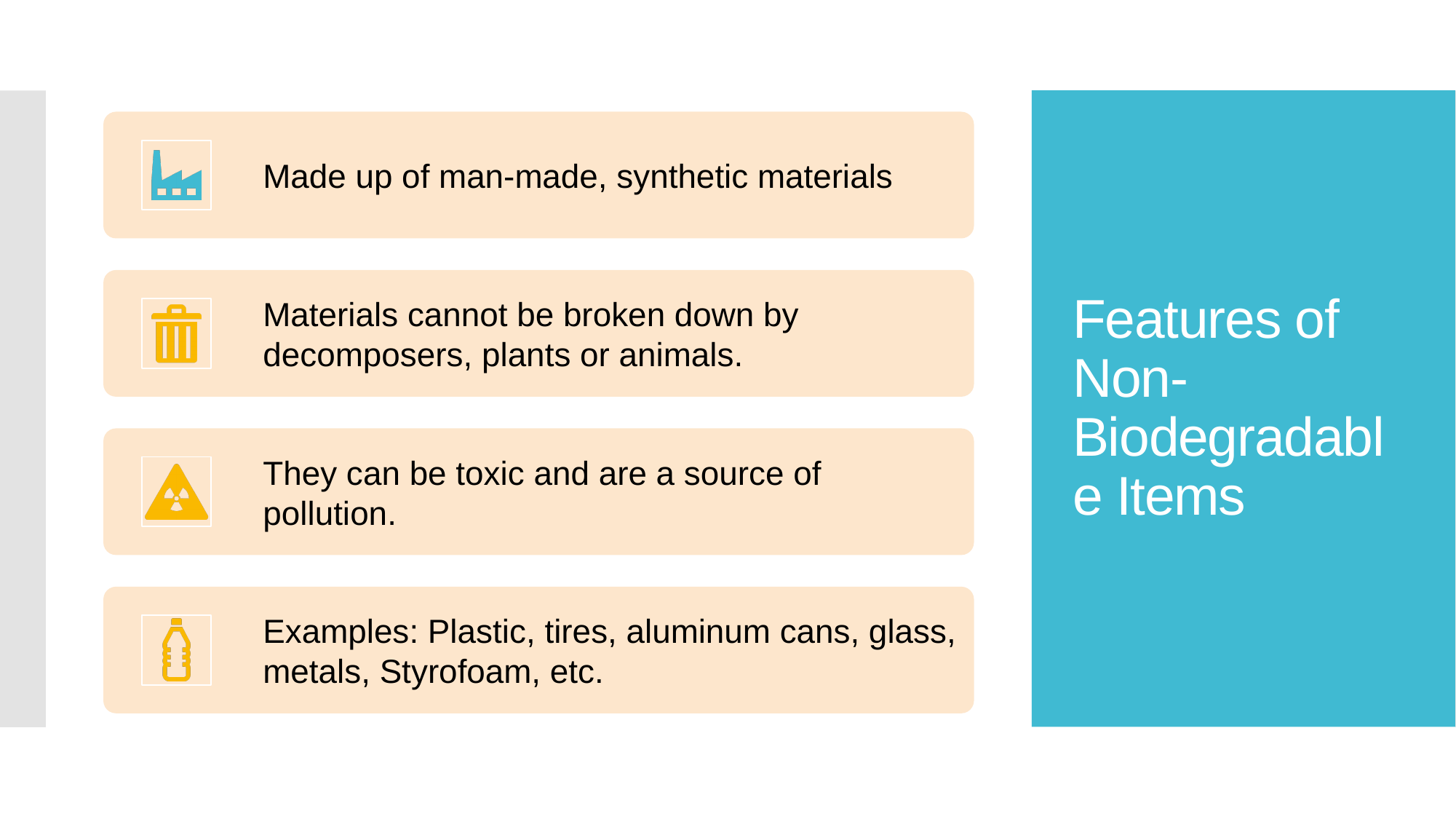

Made up of man-made, synthetic materials
Materials cannot be broken down by decomposers, plants or animals.
They can be toxic and are a source of pollution.
Examples: Plastic, tires, aluminum cans, glass, metals, Styrofoam, etc.
# Features of Non-Biodegradable Items